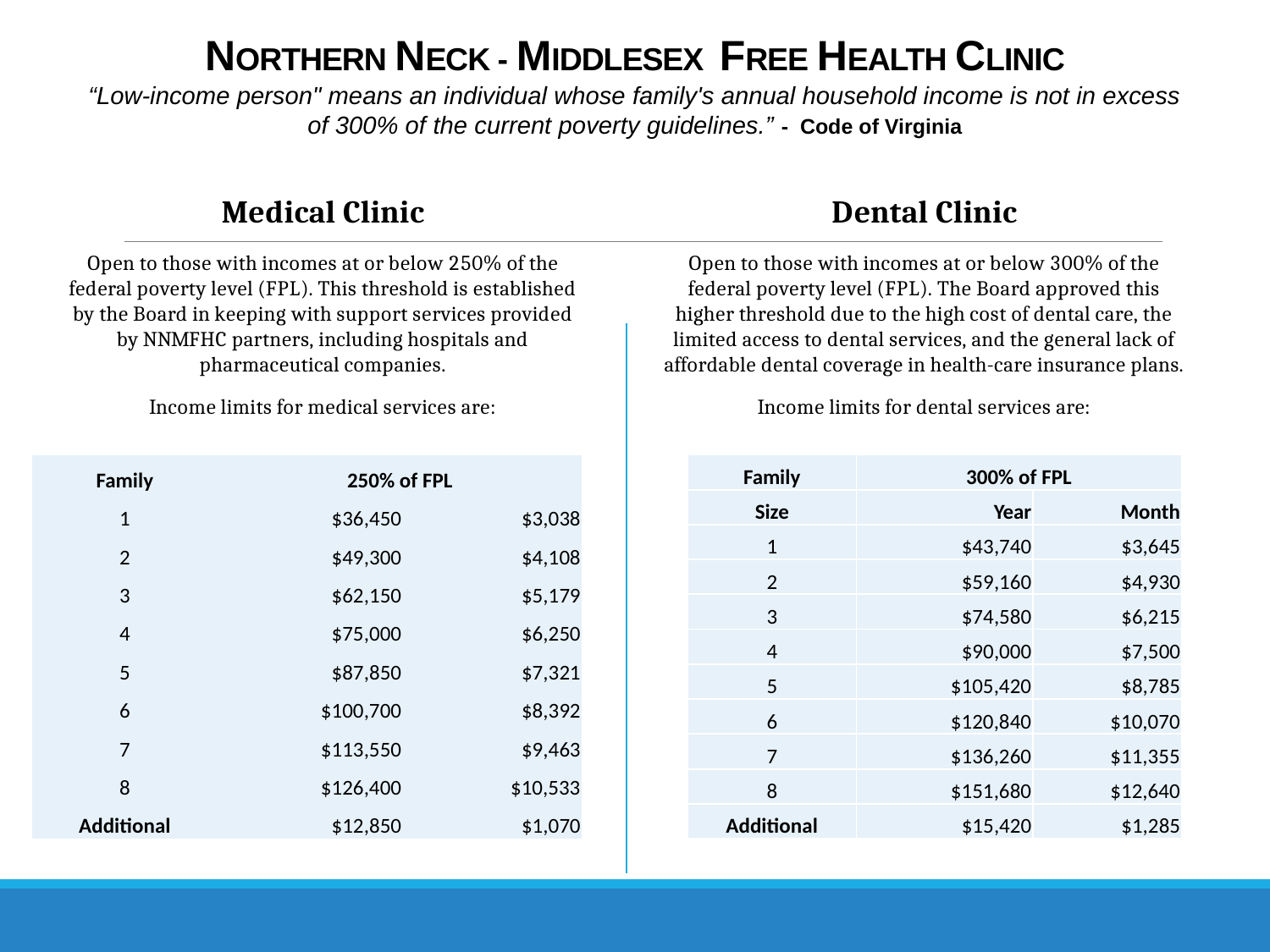

# NORTHERN NECK - MIDDLESEX FREE HEALTH CLINIC

“Low-income person" means an individual whose family's annual household income is not in excess
of 300% of the current poverty guidelines.” -  Code of Virginia
Medical Clinic
Dental Clinic
Open to those with incomes at or below 250% of the federal poverty level (FPL). This threshold is established by the Board in keeping with support services provided by NNMFHC partners, including hospitals and pharmaceutical companies.

Income limits for medical services are:
Open to those with incomes at or below 300% of the federal poverty level (FPL). The Board approved this higher threshold due to the high cost of dental care, the limited access to dental services, and the general lack of affordable dental coverage in health-care insurance plans.

Income limits for dental services are:
| Family | 250% of FPL |  |
| --- | --- | --- |
| 1 | $36,450 | $3,038 |
| 2 | $49,300 | $4,108 |
| 3 | $62,150 | $5,179 |
| 4 | $75,000 | $6,250 |
| 5 | $87,850 | $7,321 |
| 6 | $100,700 | $8,392 |
| 7 | $113,550 | $9,463 |
| 8 | $126,400 | $10,533 |
| Additional | $12,850 | $1,070 |
| Family | 300% of FPL |  |
| --- | --- | --- |
| Size | Year | Month |
| 1 | $43,740 | $3,645 |
| 2 | $59,160 | $4,930 |
| 3 | $74,580 | $6,215 |
| 4 | $90,000 | $7,500 |
| 5 | $105,420 | $8,785 |
| 6 | $120,840 | $10,070 |
| 7 | $136,260 | $11,355 |
| 8 | $151,680 | $12,640 |
| Additional | $15,420 | $1,285 |